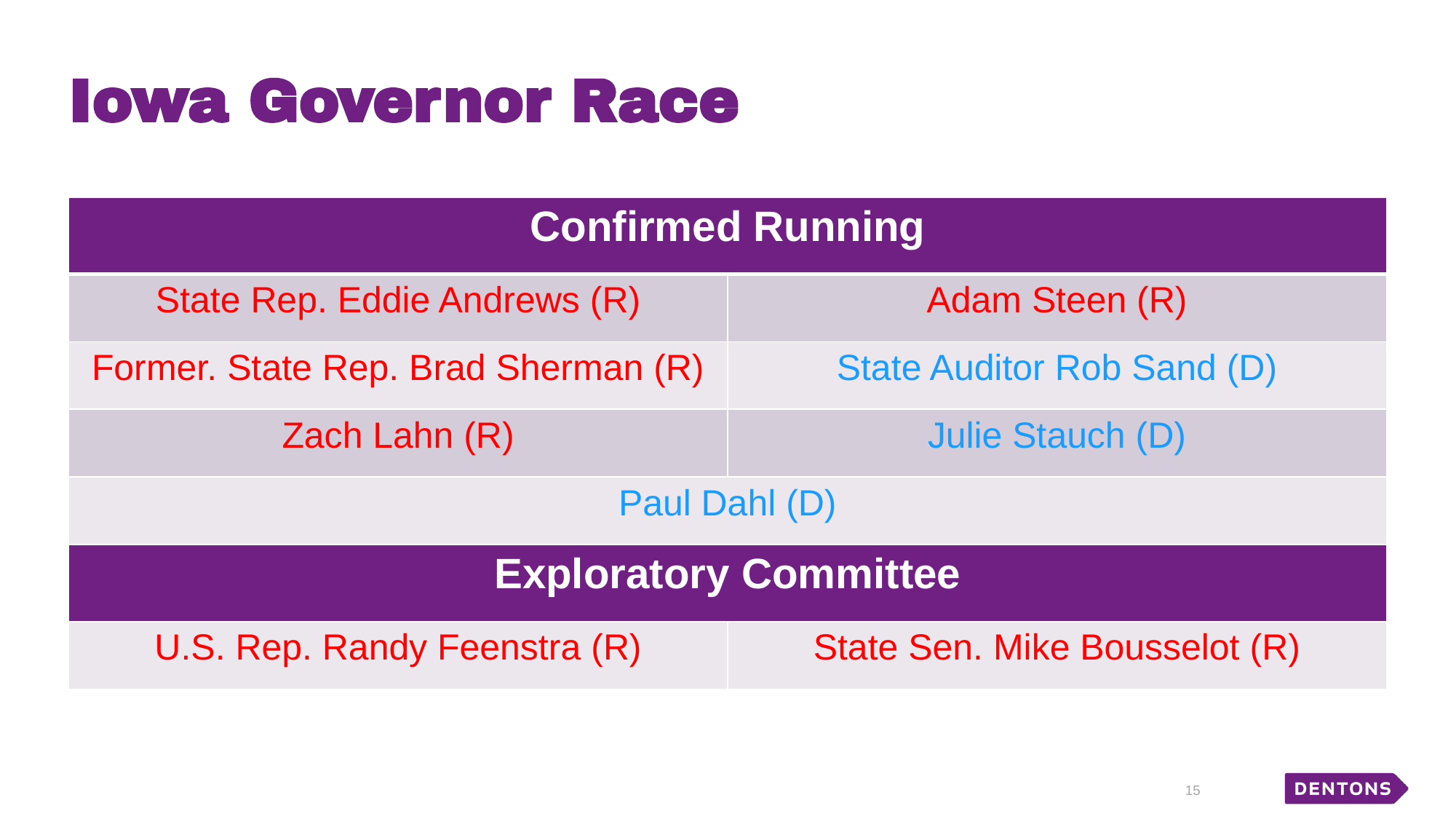

# Iowa Governor Race
| Confirmed Running |  |
| --- | --- |
| State Rep. Eddie Andrews (R) | Adam Steen (R) |
| Former. State Rep. Brad Sherman (R) | State Auditor Rob Sand (D) |
| Zach Lahn (R) | Julie Stauch (D) |
| Paul Dahl (D) |  |
| Exploratory Committee |  |
| U.S. Rep. Randy Feenstra (R) | State Sen. Mike Bousselot (R) |